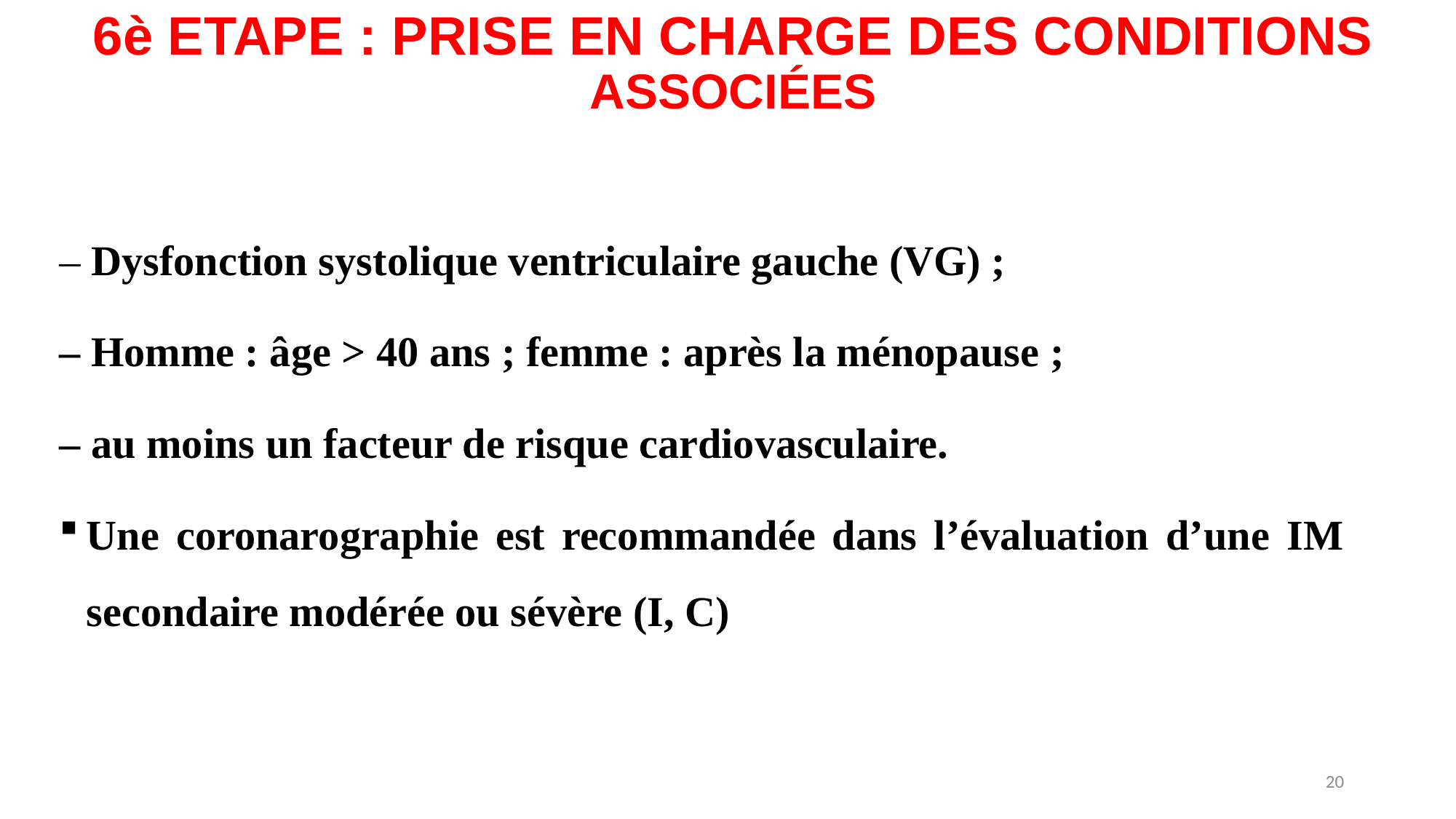

# 6è ETAPE : PRISE EN CHARGE DES CONDITIONS ASSOCIÉES
– Dysfonction systolique ventriculaire gauche (VG) ;
– Homme : âge > 40 ans ; femme : après la ménopause ;
– au moins un facteur de risque cardiovasculaire.
Une coronarographie est recommandée dans l’évaluation d’une IM secondaire modérée ou sévère (I, C)

20